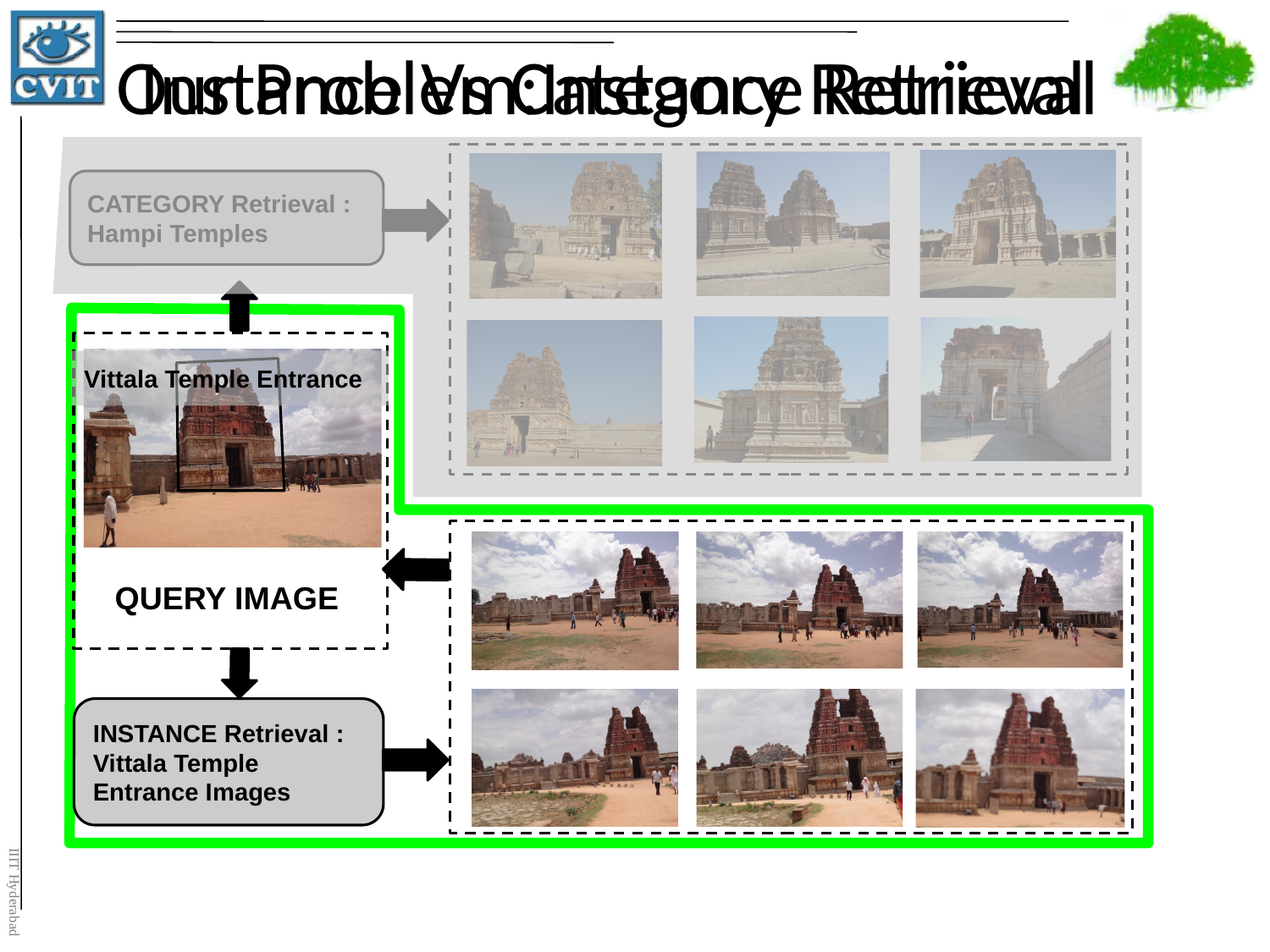

# Our Problem:Instance Retrieval
Instance Vs Category Retrieval

CATEGORY Retrieval :
Hampi Temples

Vittala Temple Entrance

QUERY IMAGE

INSTANCE Retrieval :
Vittala Temple Entrance Images